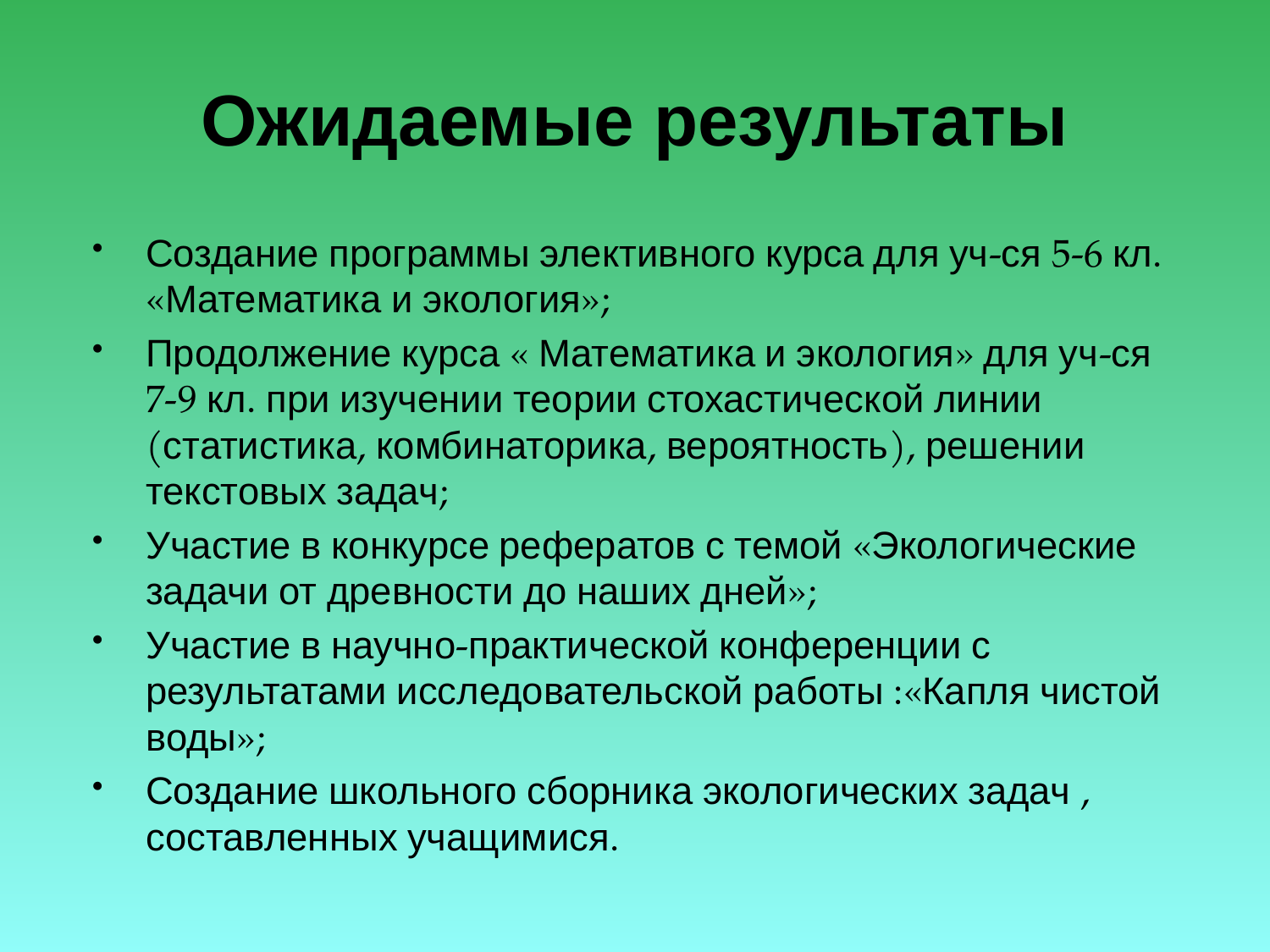

# Ожидаемые результаты
Создание программы элективного курса для уч-ся 5-6 кл. «Математика и экология»;
Продолжение курса « Математика и экология» для уч-ся 7-9 кл. при изучении теории стохастической линии (статистика, комбинаторика, вероятность), решении текстовых задач;
Участие в конкурсе рефератов с темой «Экологические задачи от древности до наших дней»;
Участие в научно-практической конференции с результатами исследовательской работы :«Капля чистой воды»;
Создание школьного сборника экологических задач , составленных учащимися.